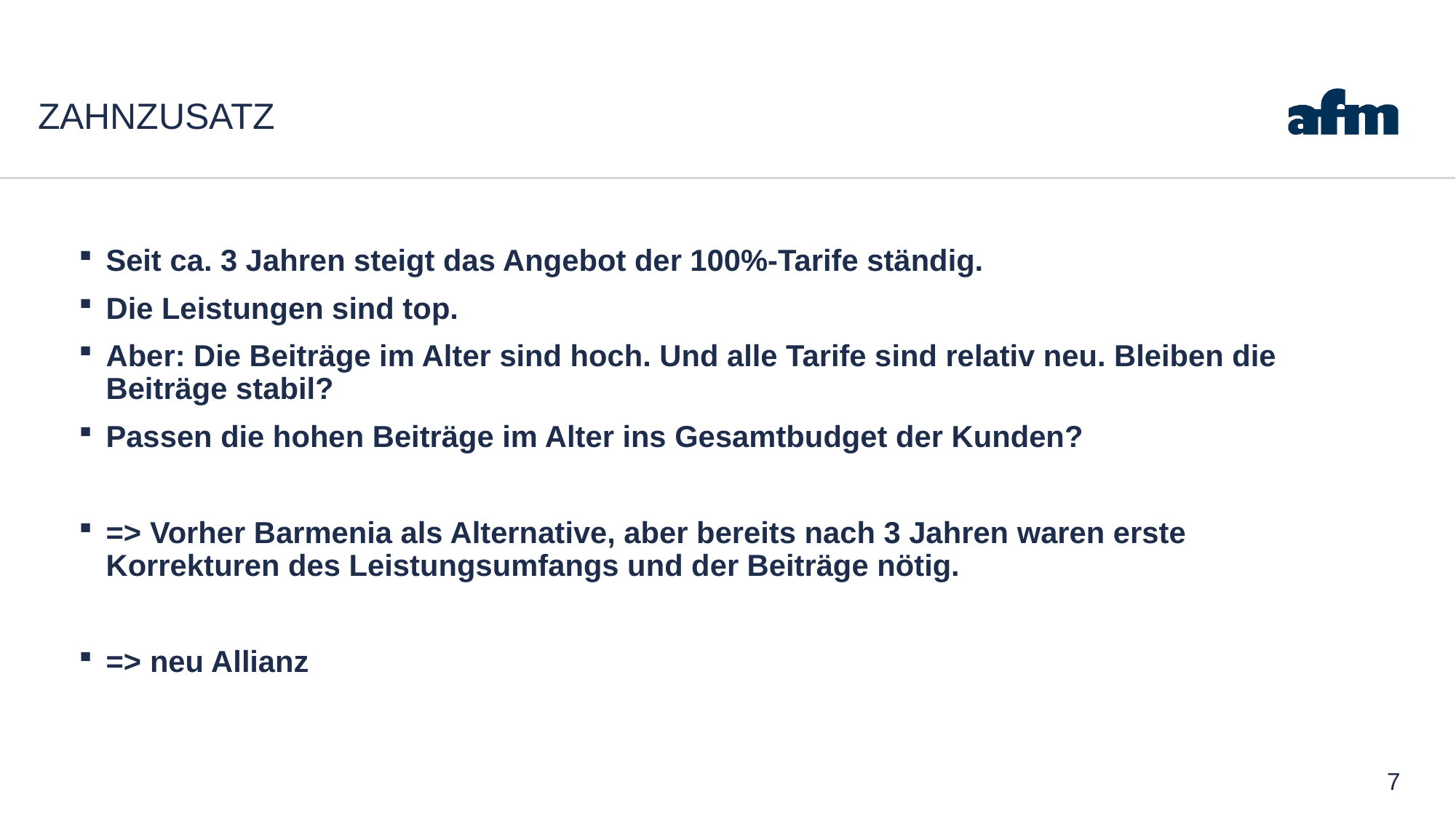

# Zahnzusatz

Seit ca. 3 Jahren steigt das Angebot der 100%-Tarife ständig.
Die Leistungen sind top.
Aber: Die Beiträge im Alter sind hoch. Und alle Tarife sind relativ neu. Bleiben die Beiträge stabil?
Passen die hohen Beiträge im Alter ins Gesamtbudget der Kunden?

=> Vorher Barmenia als Alternative, aber bereits nach 3 Jahren waren erste Korrekturen des Leistungsumfangs und der Beiträge nötig.

=> neu Allianz

7